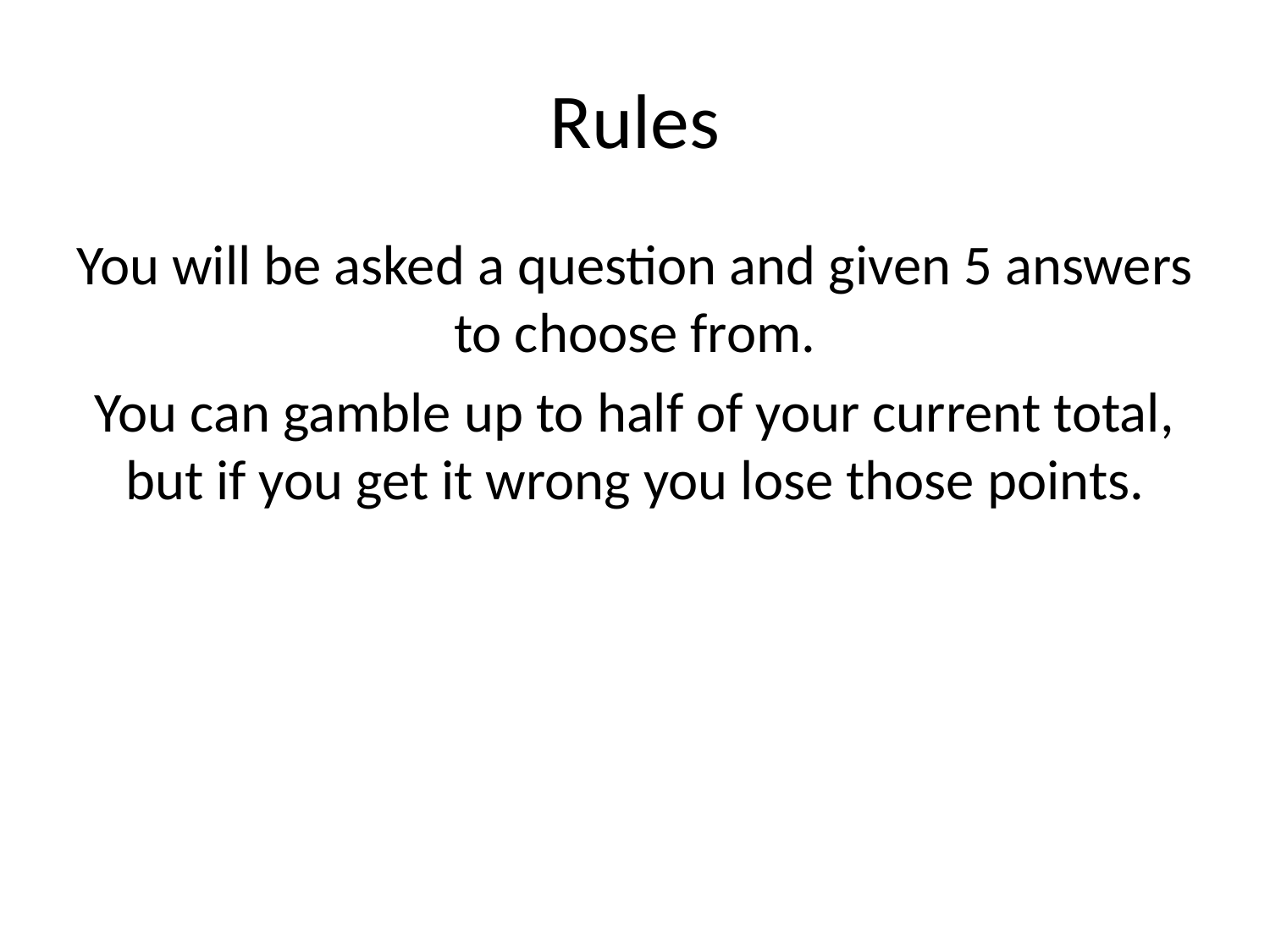

# Rules
You will be asked a question and given 5 answers to choose from.
You can gamble up to half of your current total, but if you get it wrong you lose those points.